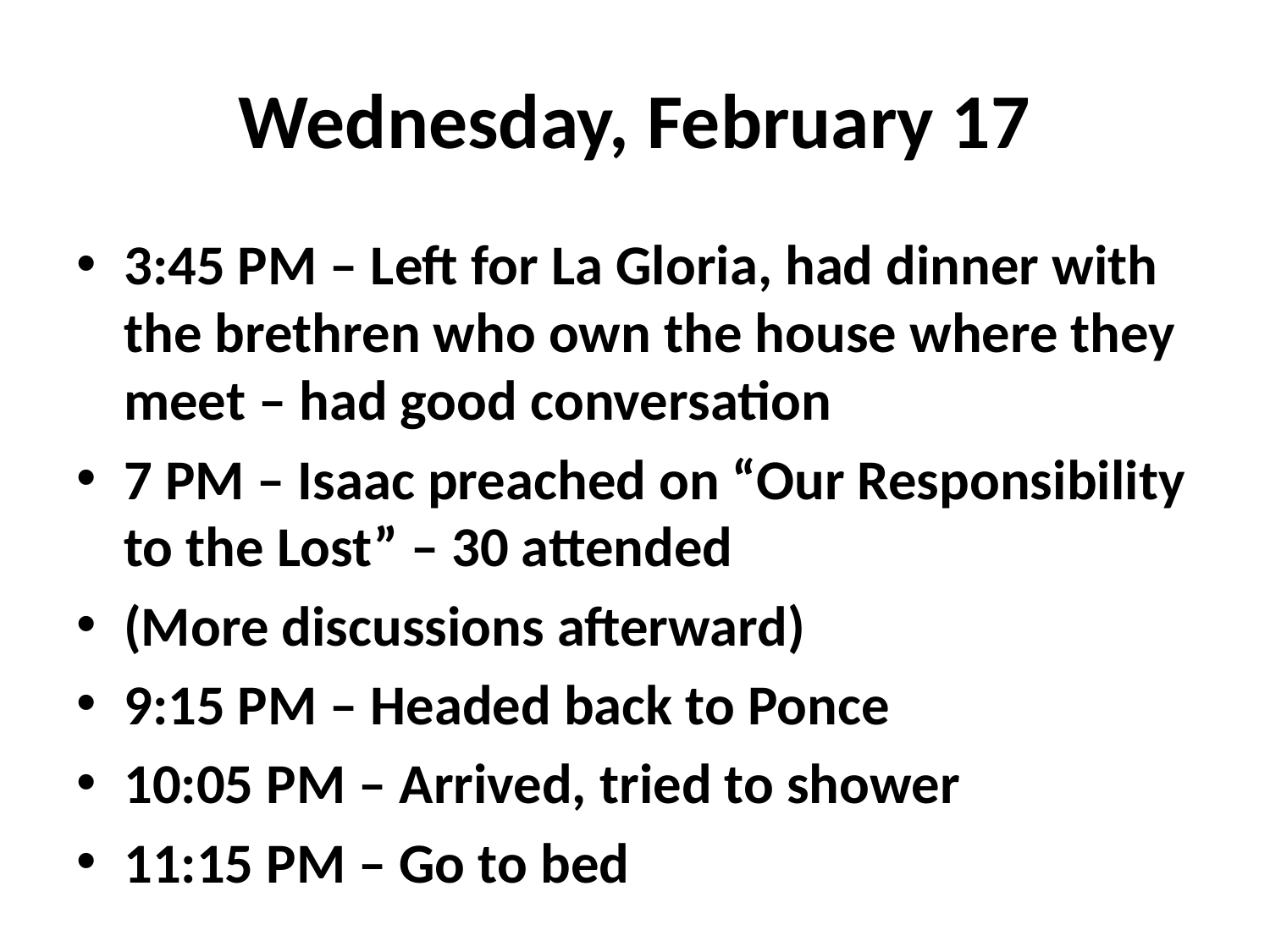

# Wednesday, February 17
3:45 PM – Left for La Gloria, had dinner with the brethren who own the house where they meet – had good conversation
7 PM – Isaac preached on “Our Responsibility to the Lost” – 30 attended
(More discussions afterward)
9:15 PM – Headed back to Ponce
10:05 PM – Arrived, tried to shower
11:15 PM – Go to bed